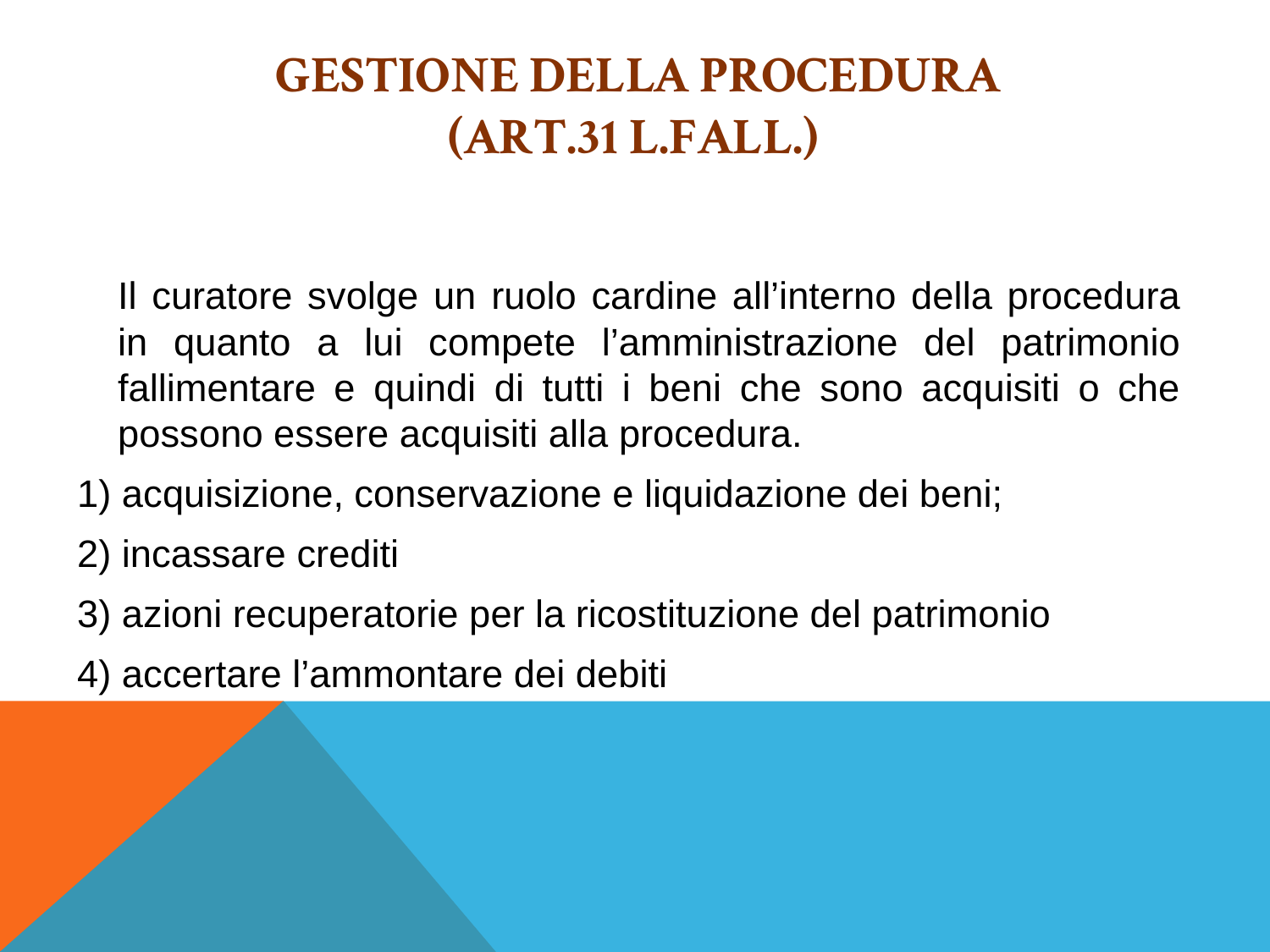

# Gestione della procedura (art.31 L.Fall.)

	Il curatore svolge un ruolo cardine all’interno della procedura in quanto a lui compete l’amministrazione del patrimonio fallimentare e quindi di tutti i beni che sono acquisiti o che possono essere acquisiti alla procedura.
1) acquisizione, conservazione e liquidazione dei beni;
2) incassare crediti
3) azioni recuperatorie per la ricostituzione del patrimonio
4) accertare l’ammontare dei debiti